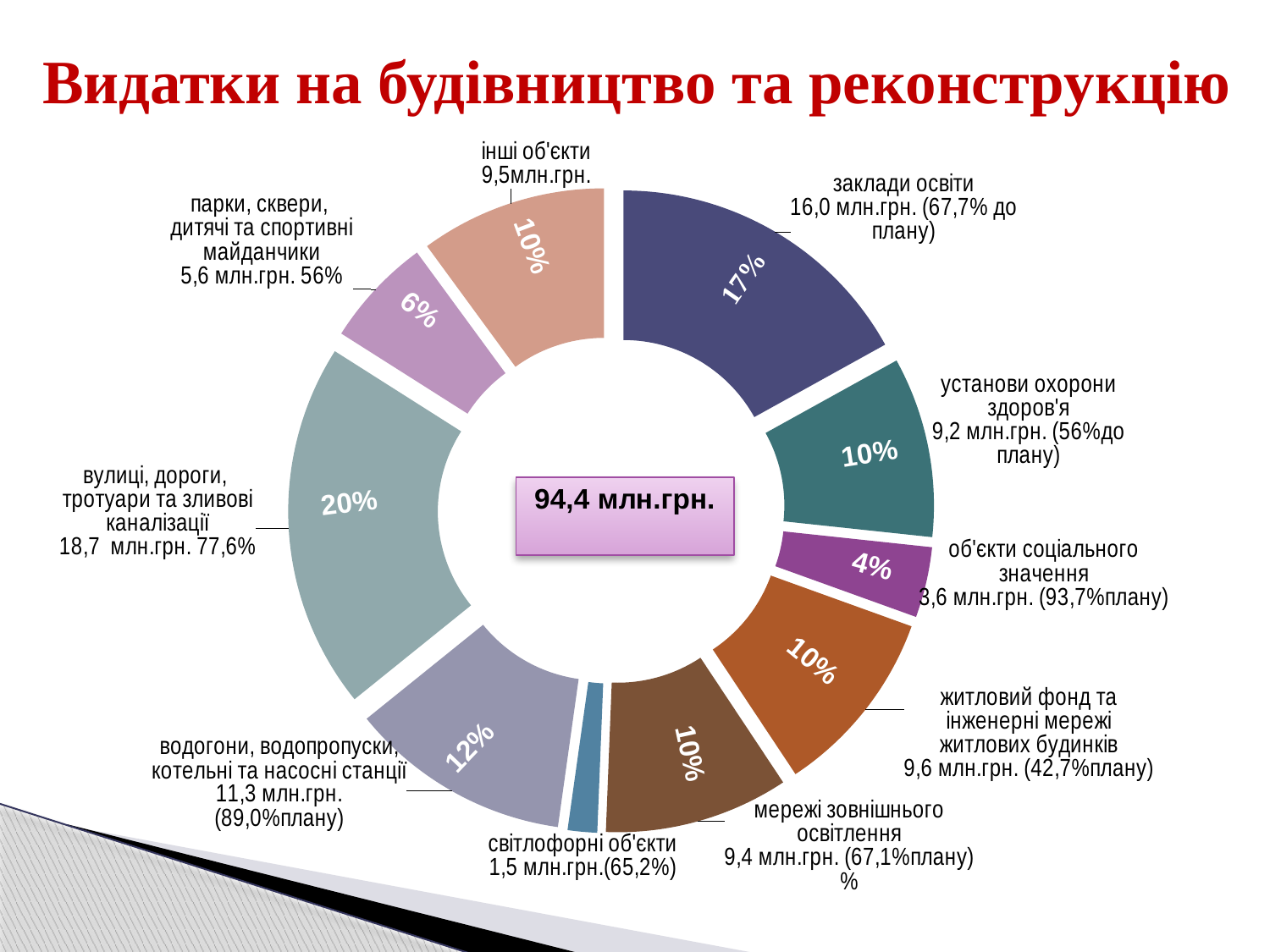

# Видатки на будівництво та реконструкцію

### Chart

| Category |  |
|---|---|
| заклади освіти | 16.0 |
| установи охорони здоров'я | 9.200000000000001 |
| об'єкти соціального значення | 3.6 |
| житловий фонд та інженерні мережі житлових будинків | 9.6 |
| мережі зовнішнього освітлення | 9.4 |
| світлофорні об'єкти | 1.5 |
| водогони, водопропуски, котельні та насосні станції | 11.3 |
| вулиці, дороги, тротуари та зливові каналізації | 18.7 |
| парки, сквери, дитячі та спортивні майданчики | 5.6 |
| інші об'єкти | 9.5 |